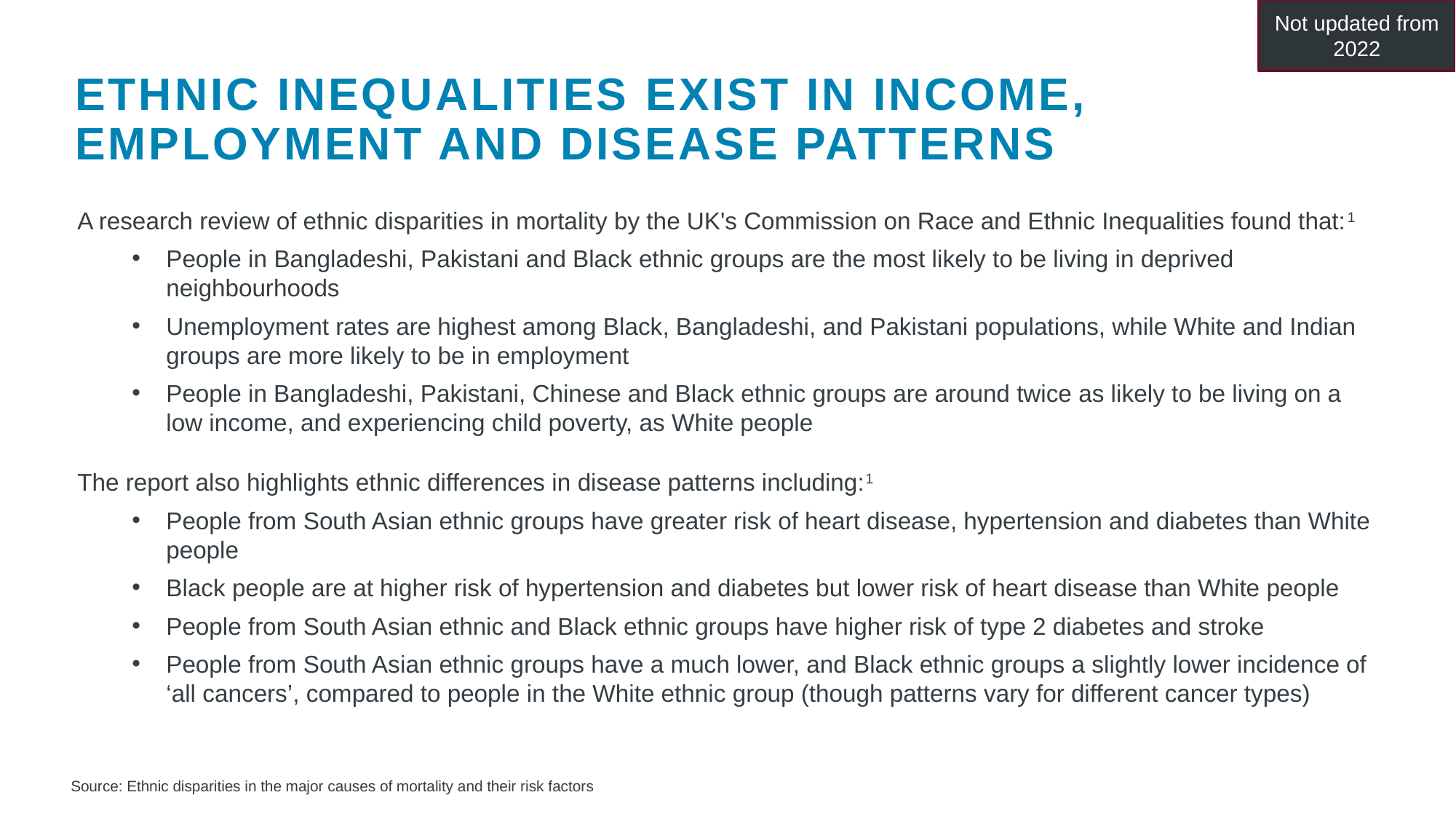

Not updated from 2022
ETHNIC INEQUALITIES EXIST IN INCOME, EMPLOYMENT AND DISEASE PATTERNS
A research review of ethnic disparities in mortality by the UK's Commission on Race and Ethnic Inequalities found that:1
People in Bangladeshi, Pakistani and Black ethnic groups are the most likely to be living in deprived neighbourhoods
Unemployment rates are highest among Black, Bangladeshi, and Pakistani populations, while White and Indian groups are more likely to be in employment
People in Bangladeshi, Pakistani, Chinese and Black ethnic groups are around twice as likely to be living on a low income, and experiencing child poverty, as White people

The report also highlights ethnic differences in disease patterns including:1
People from South Asian ethnic groups have greater risk of heart disease, hypertension and diabetes than White people
Black people are at higher risk of hypertension and diabetes but lower risk of heart disease than White people
People from South Asian ethnic and Black ethnic groups have higher risk of type 2 diabetes and stroke
People from South Asian ethnic groups have a much lower, and Black ethnic groups a slightly lower incidence of ‘all cancers’, compared to people in the White ethnic group (though patterns vary for different cancer types)

Source: Ethnic disparities in the major causes of mortality and their risk factors